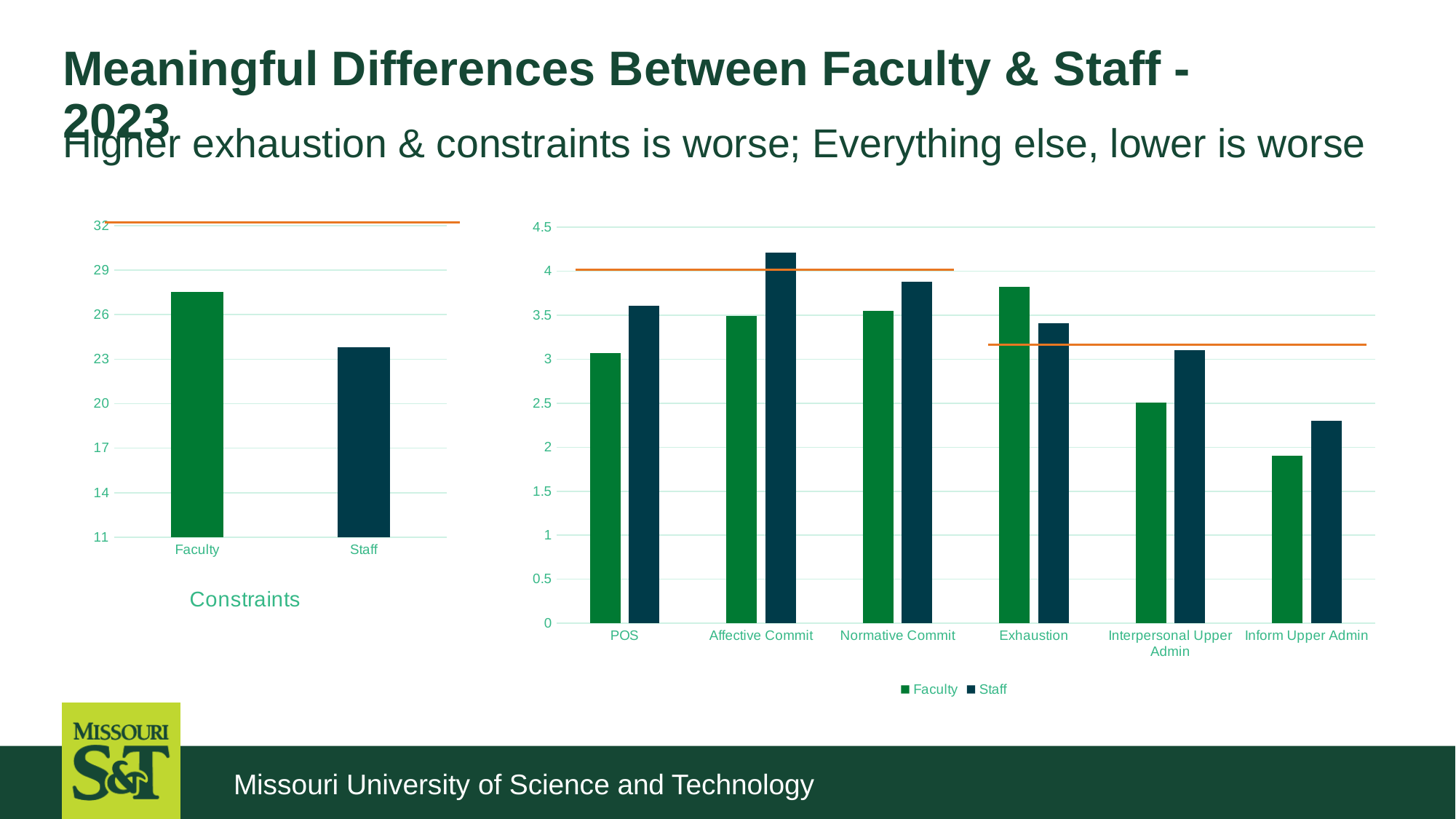

# Meaningful Differences Between Faculty & Staff - 2023
Higher exhaustion & constraints is worse; Everything else, lower is worse

### Chart:

| Category | Constraints |
|---|---|
| Faculty | 27.51 |
| Staff | 23.8 |

### Chart

| Category | Faculty | Staff |
|---|---|---|
| POS | 3.07 | 3.61 |
| Affective Commit | 3.49 | 4.21 |
| Normative Commit | 3.55 | 3.88 |
| Exhaustion | 3.82 | 3.41 |
| Interpersonal Upper Admin | 2.51 | 3.1 |
| Inform Upper Admin | 1.9 | 2.3 |
Missouri University of Science and Technology